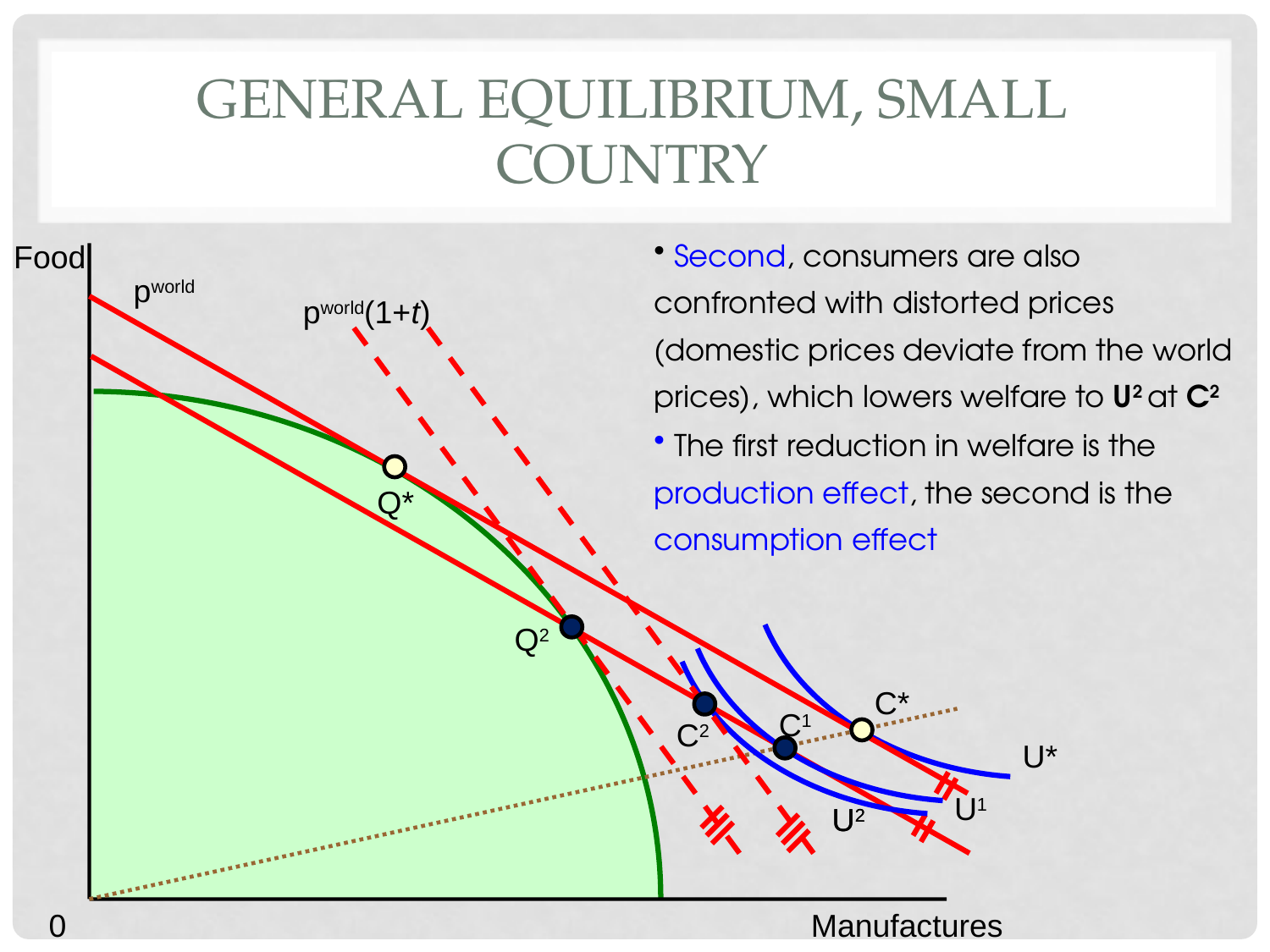

# General equilibrium, small country
 Second, consumers are also confronted with distorted prices (domestic prices deviate from the world prices), which lowers welfare to U2 at C2
 The first reduction in welfare is the production effect, the second is the consumption effect
Food

pworld
pworld(1+t)

Q2

C2
U2

Q*

C1

C*

U*

U1
U2
0

Manufactures